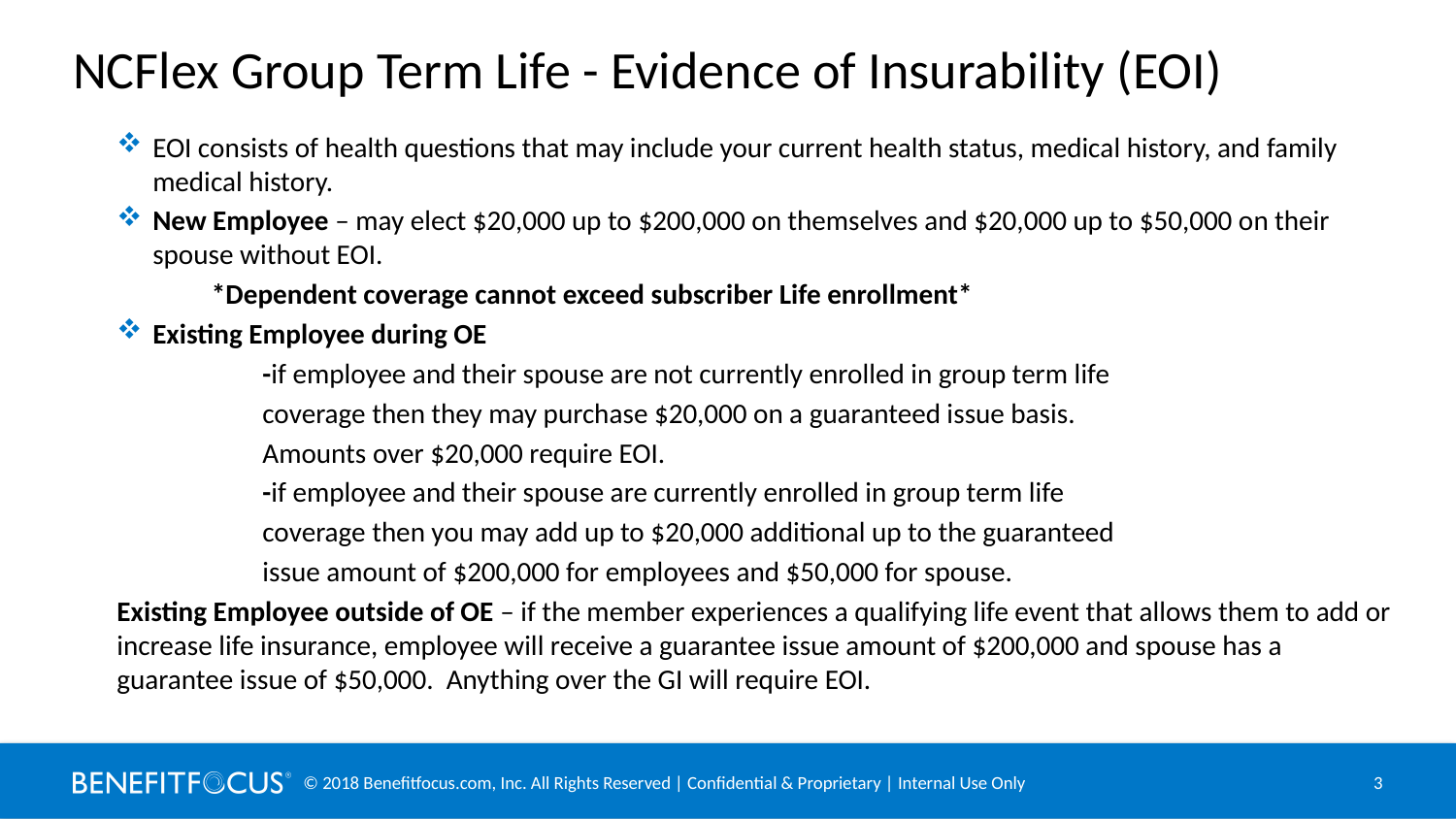

# NCFlex Group Term Life - Evidence of Insurability (EOI)
EOI consists of health questions that may include your current health status, medical history, and family medical history.
New Employee – may elect $20,000 up to $200,000 on themselves and $20,000 up to $50,000 on their spouse without EOI.
               *Dependent coverage cannot exceed subscriber Life enrollment*
Existing Employee during OE
	-if employee and their spouse are not currently enrolled in group term life
	coverage then they may purchase $20,000 on a guaranteed issue basis.
	Amounts over $20,000 require EOI.
	-if employee and their spouse are currently enrolled in group term life
	coverage then you may add up to $20,000 additional up to the guaranteed
	issue amount of $200,000 for employees and $50,000 for spouse.
Existing Employee outside of OE – if the member experiences a qualifying life event that allows them to add or increase life insurance, employee will receive a guarantee issue amount of $200,000 and spouse has a guarantee issue of $50,000.  Anything over the GI will require EOI.